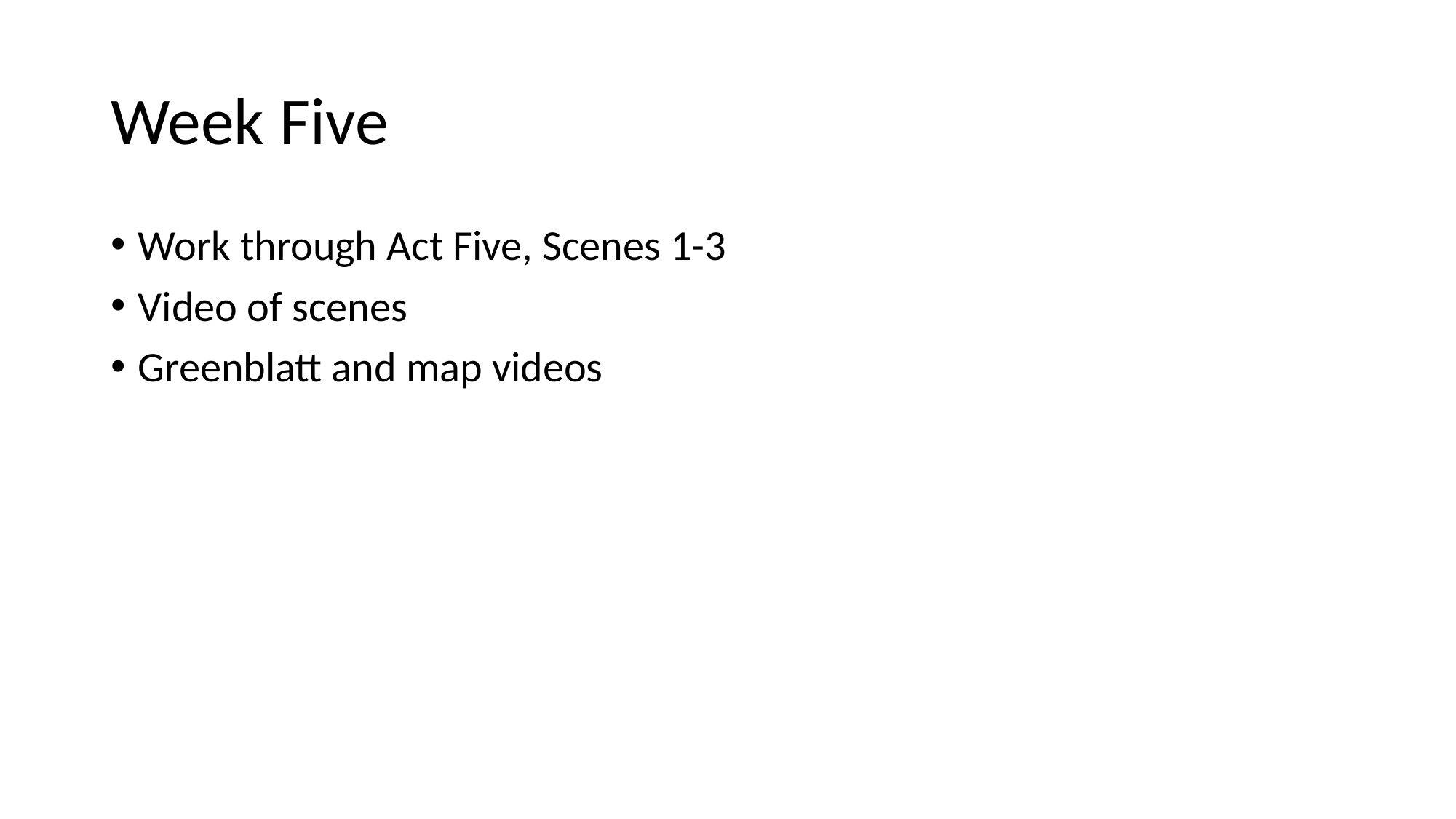

# Week Five
Work through Act Five, Scenes 1-3
Video of scenes
Greenblatt and map videos